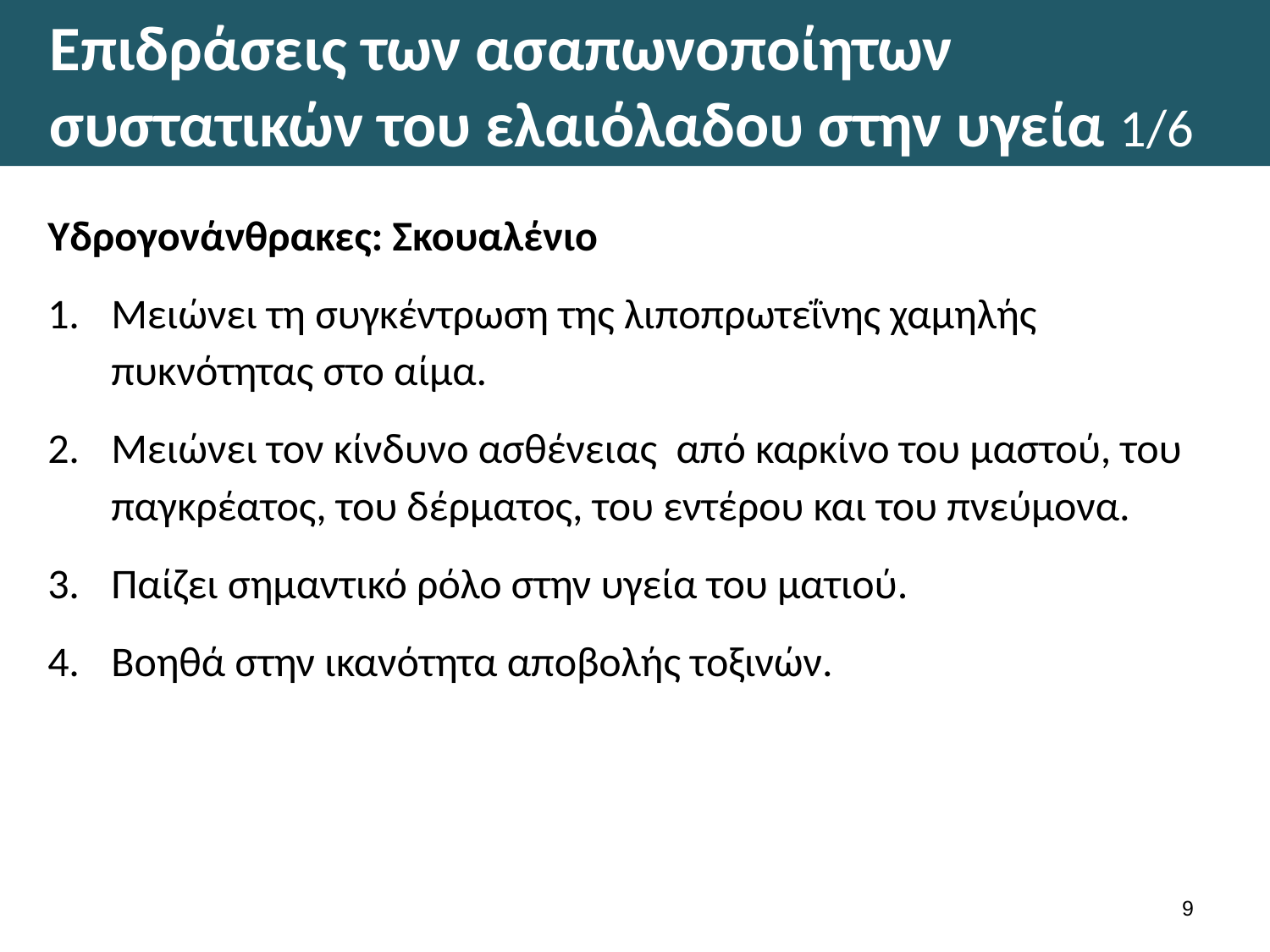

# Επιδράσεις των ασαπωνοποίητων συστατικών του ελαιόλαδου στην υγεία 1/6
Υδρογονάνθρακες: Σκουαλένιο
Μειώνει τη συγκέντρωση της λιποπρωτεΐνης χαμηλής πυκνότητας στο αίμα.
Μειώνει τον κίνδυνο ασθένειας  από καρκίνο του μαστού, του παγκρέατος, του δέρματος, του εντέρου και του πνεύμονα.
Παίζει σημαντικό ρόλο στην υγεία του ματιού.
Βοηθά στην ικανότητα αποβολής τοξινών.

9